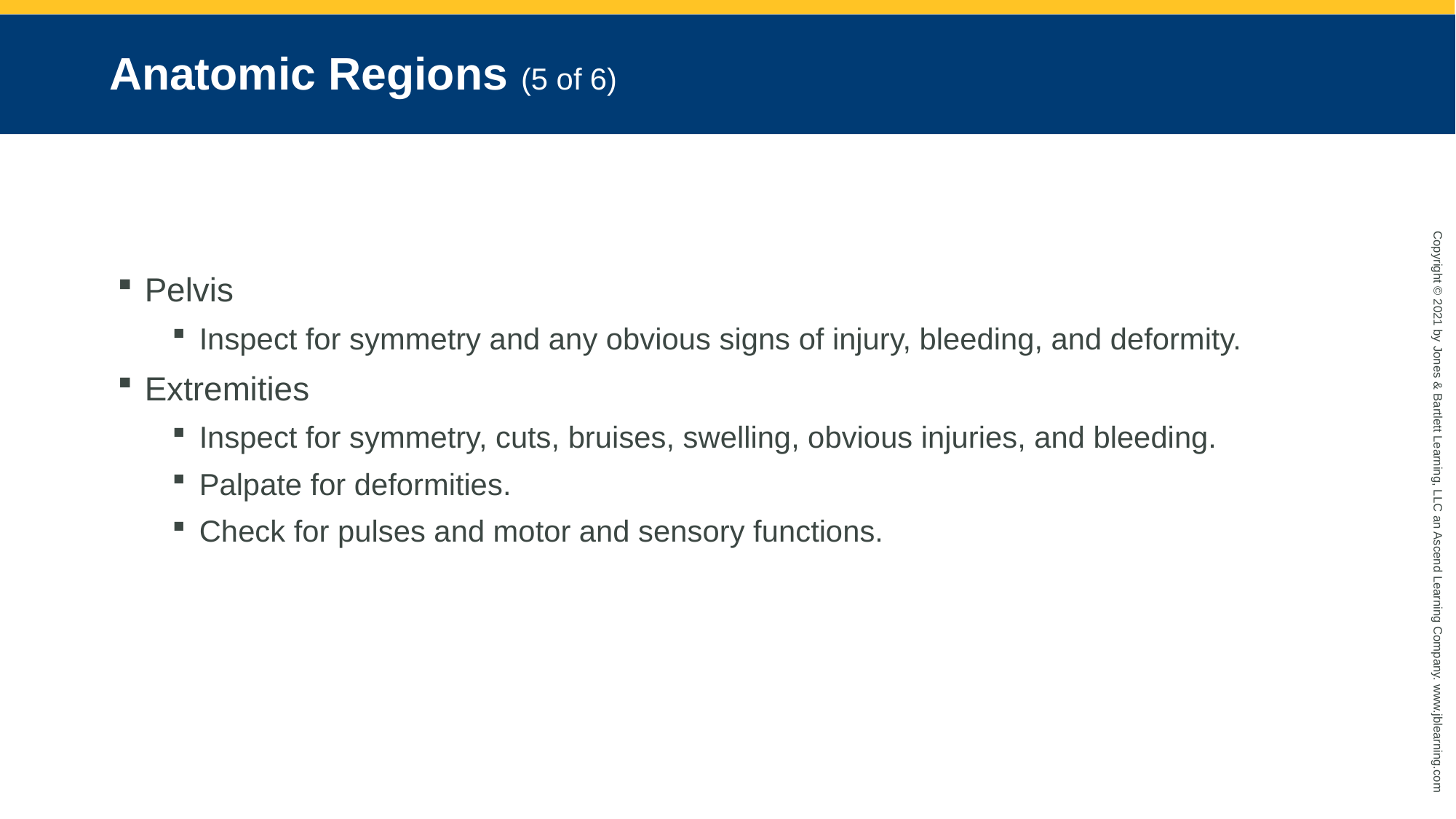

# Anatomic Regions (5 of 6)
Pelvis
Inspect for symmetry and any obvious signs of injury, bleeding, and deformity.
Extremities
Inspect for symmetry, cuts, bruises, swelling, obvious injuries, and bleeding.
Palpate for deformities.
Check for pulses and motor and sensory functions.